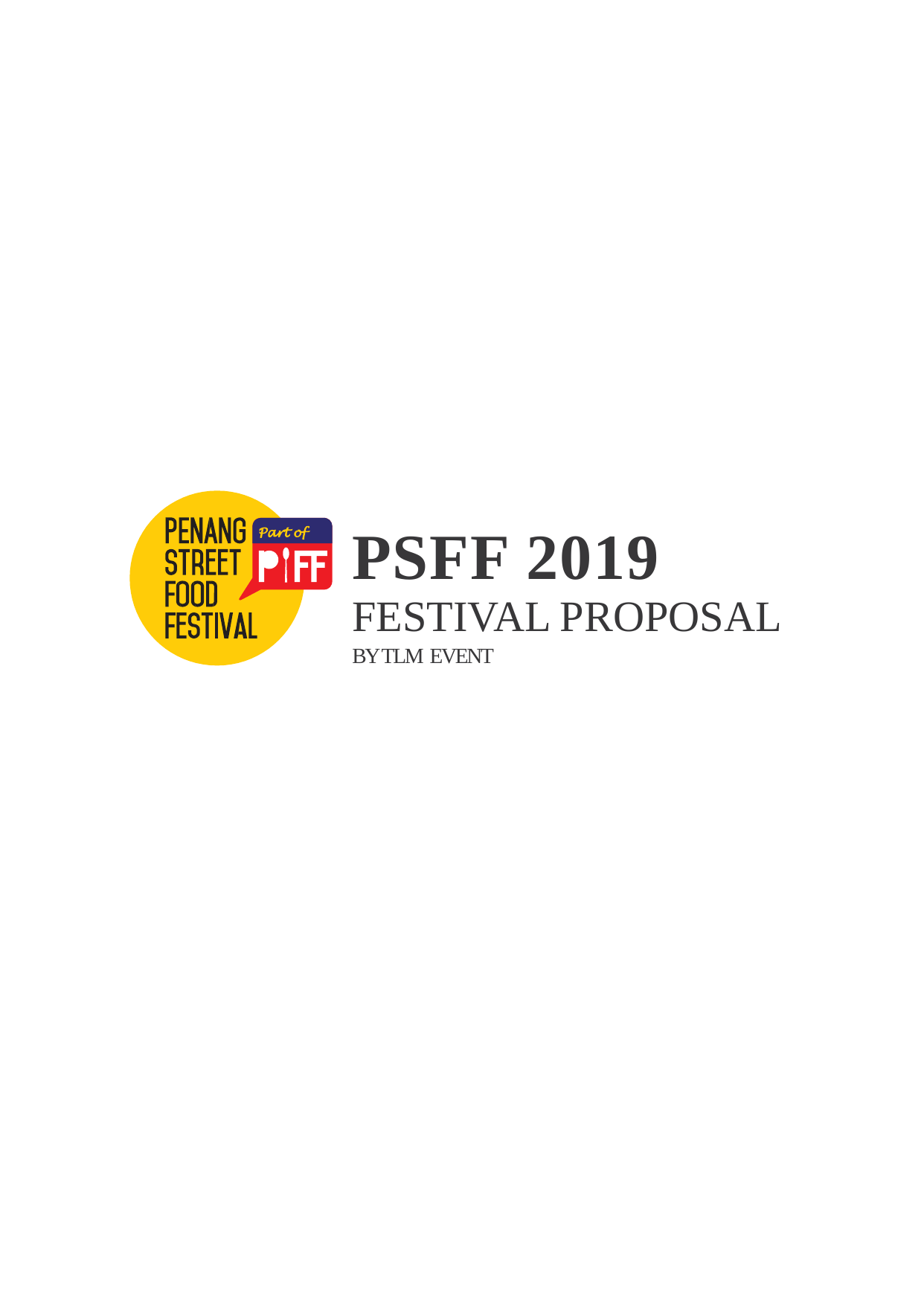

PSFF 2019
FESTIVAL PROPOSAL
BY TLM  EVENT